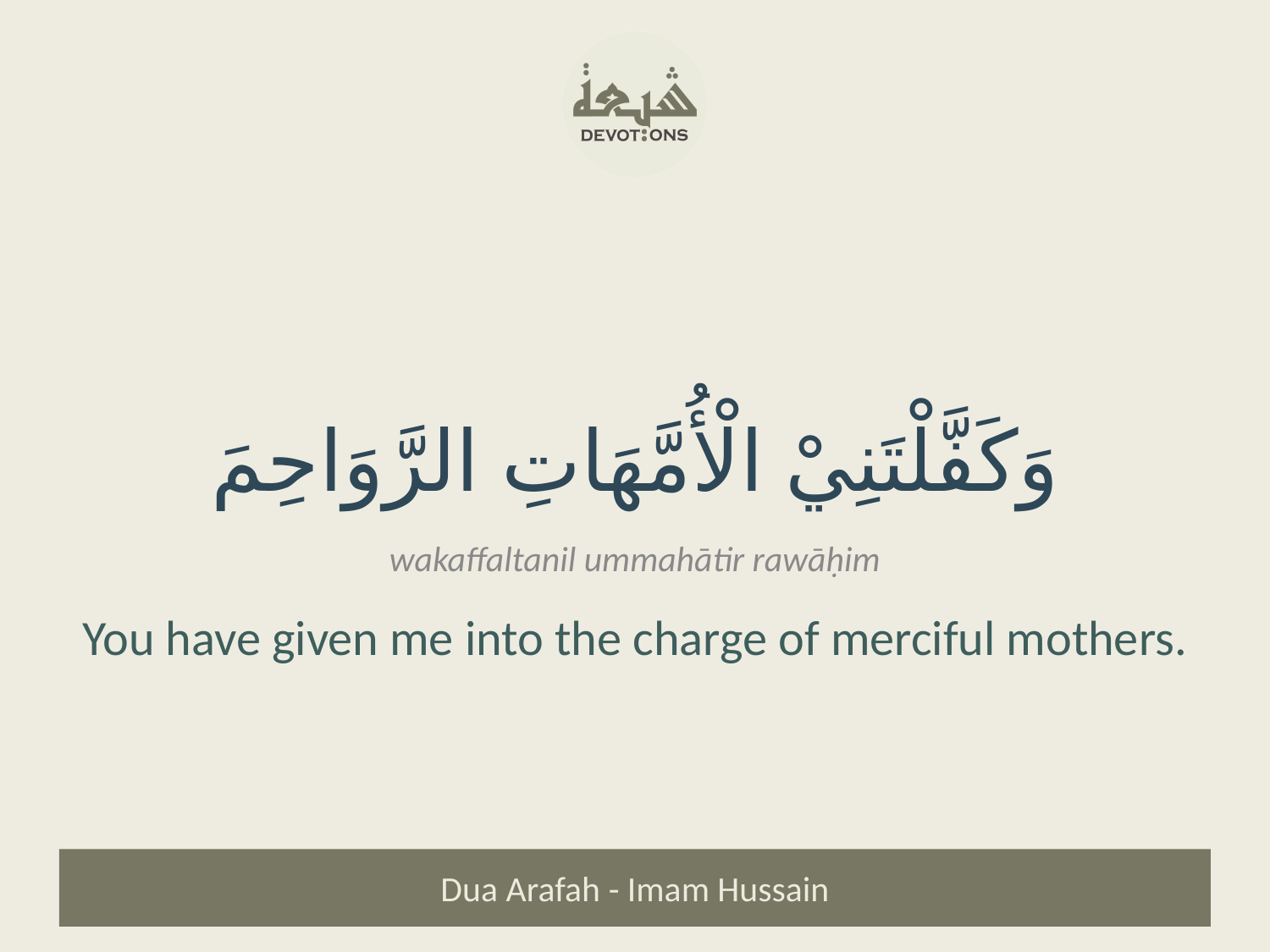

وَكَفَّلْتَنِيْ الْأُمَّهَاتِ الرَّوَاحِمَ
wakaffaltanil ummahātir rawāḥim
You have given me into the charge of merciful mothers.
Dua Arafah - Imam Hussain